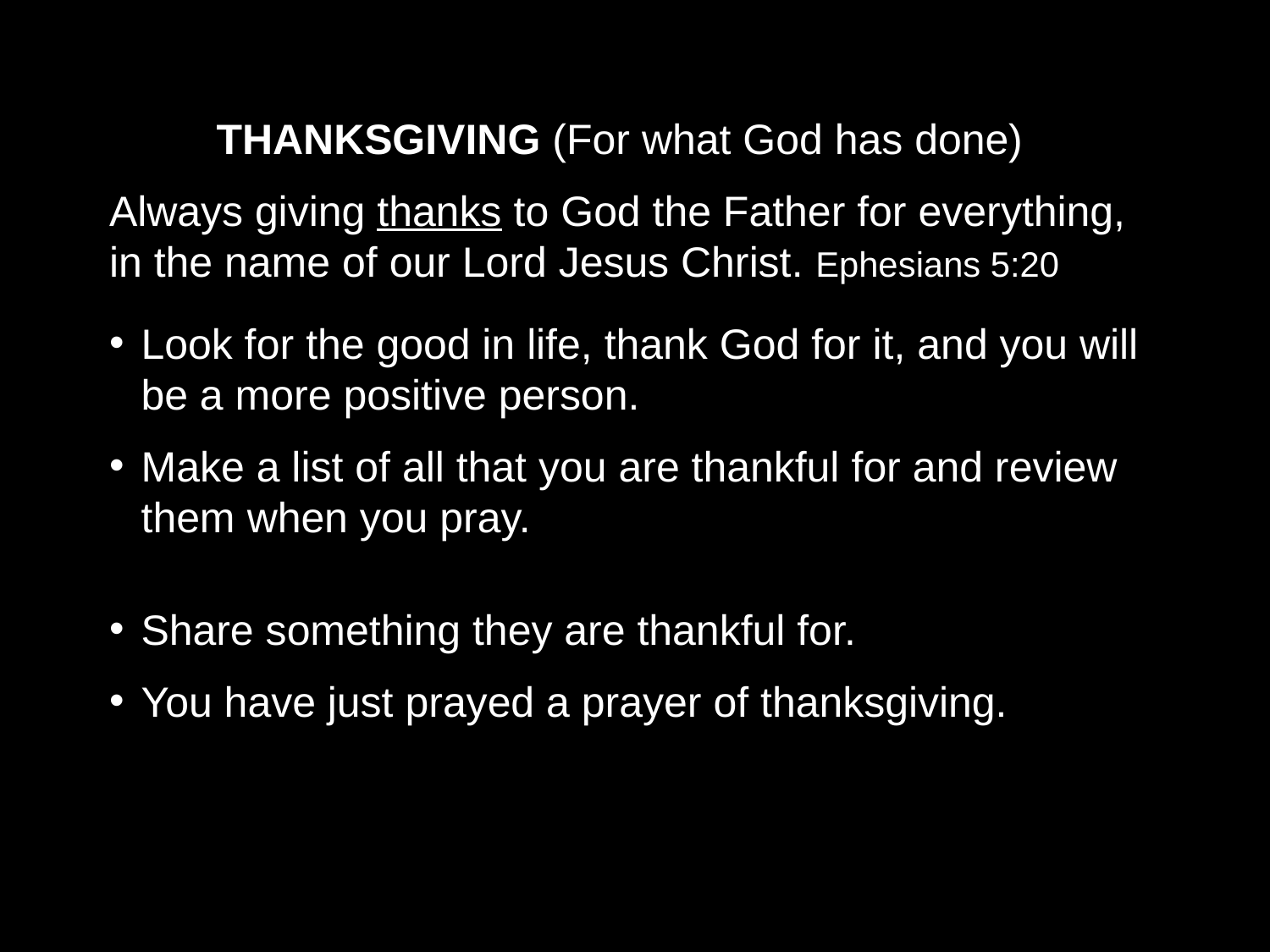

THANKSGIVING (For what God has done)
Always giving thanks to God the Father for everything, in the name of our Lord Jesus Christ. Ephesians 5:20
Look for the good in life, thank God for it, and you will be a more positive person.
Make a list of all that you are thankful for and review them when you pray.

Share something they are thankful for.
You have just prayed a prayer of thanksgiving.